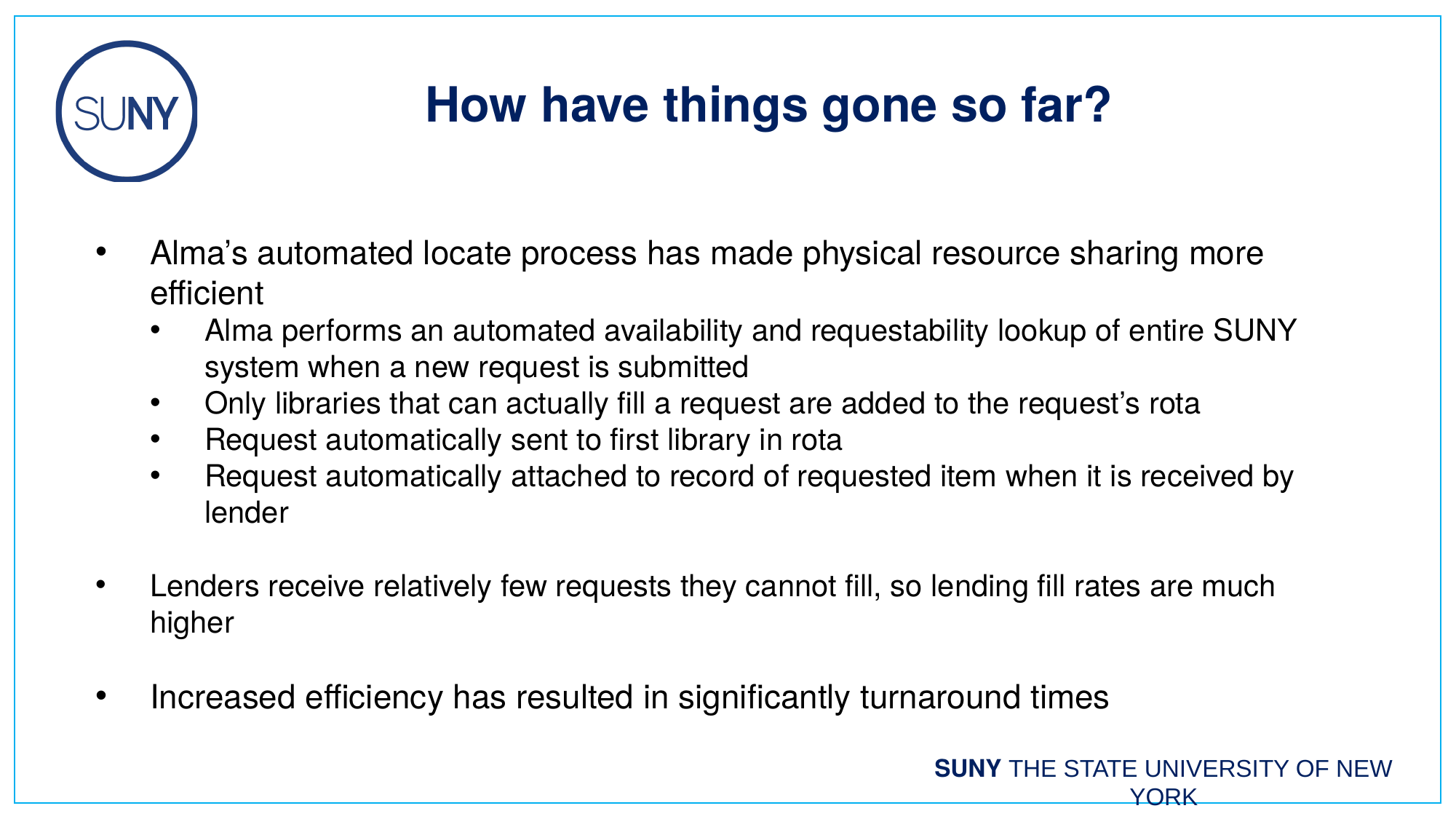

How have things gone so far?
Alma’s automated locate process has made physical resource sharing more efficient
Alma performs an automated availability and requestability lookup of entire SUNY system when a new request is submitted
Only libraries that can actually fill a request are added to the request’s rota
Request automatically sent to first library in rota
Request automatically attached to record of requested item when it is received by lender

Lenders receive relatively few requests they cannot fill, so lending fill rates are much higher

Increased efficiency has resulted in significantly turnaround times